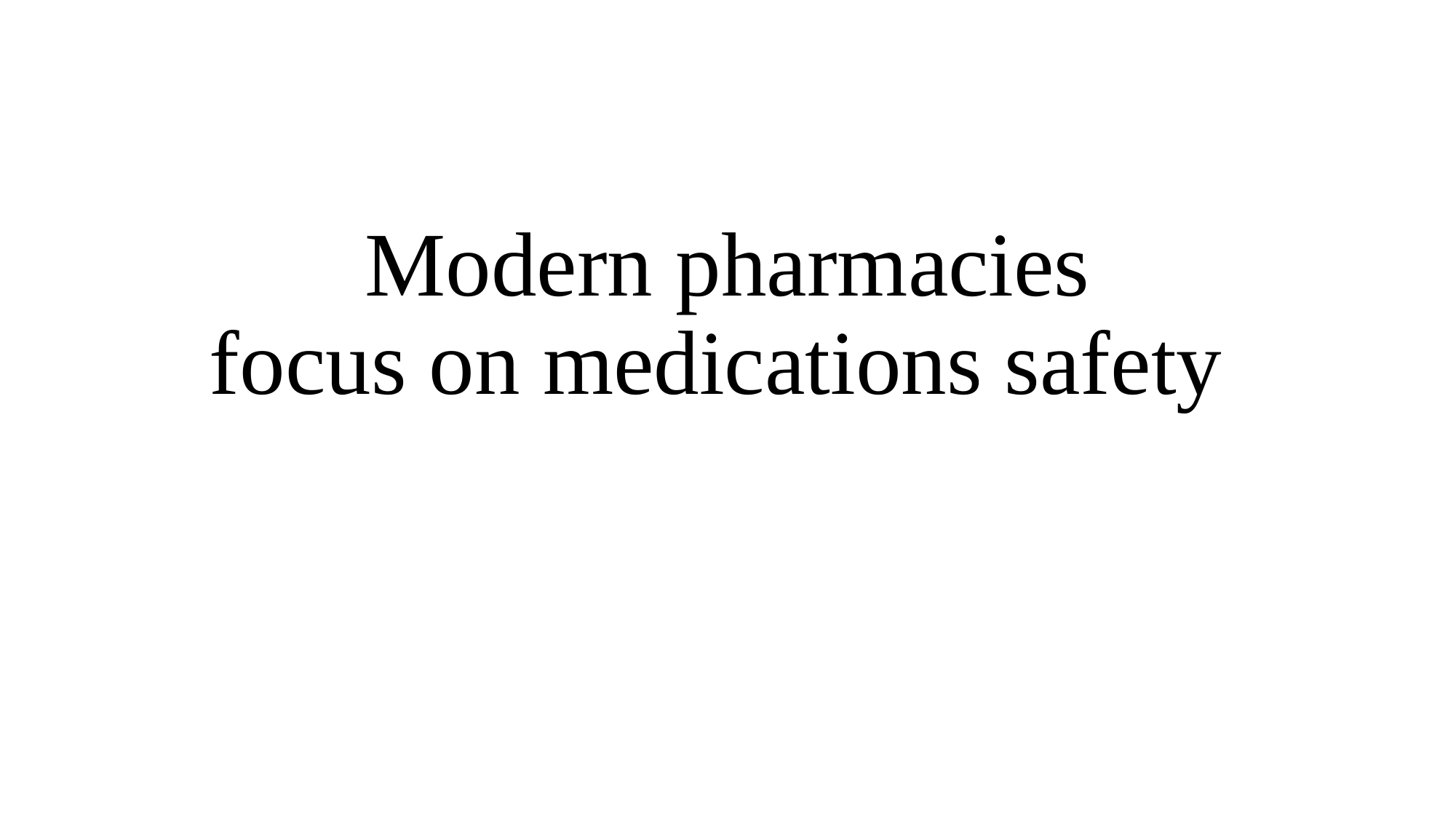

# Modern pharmacies focus on medications safety